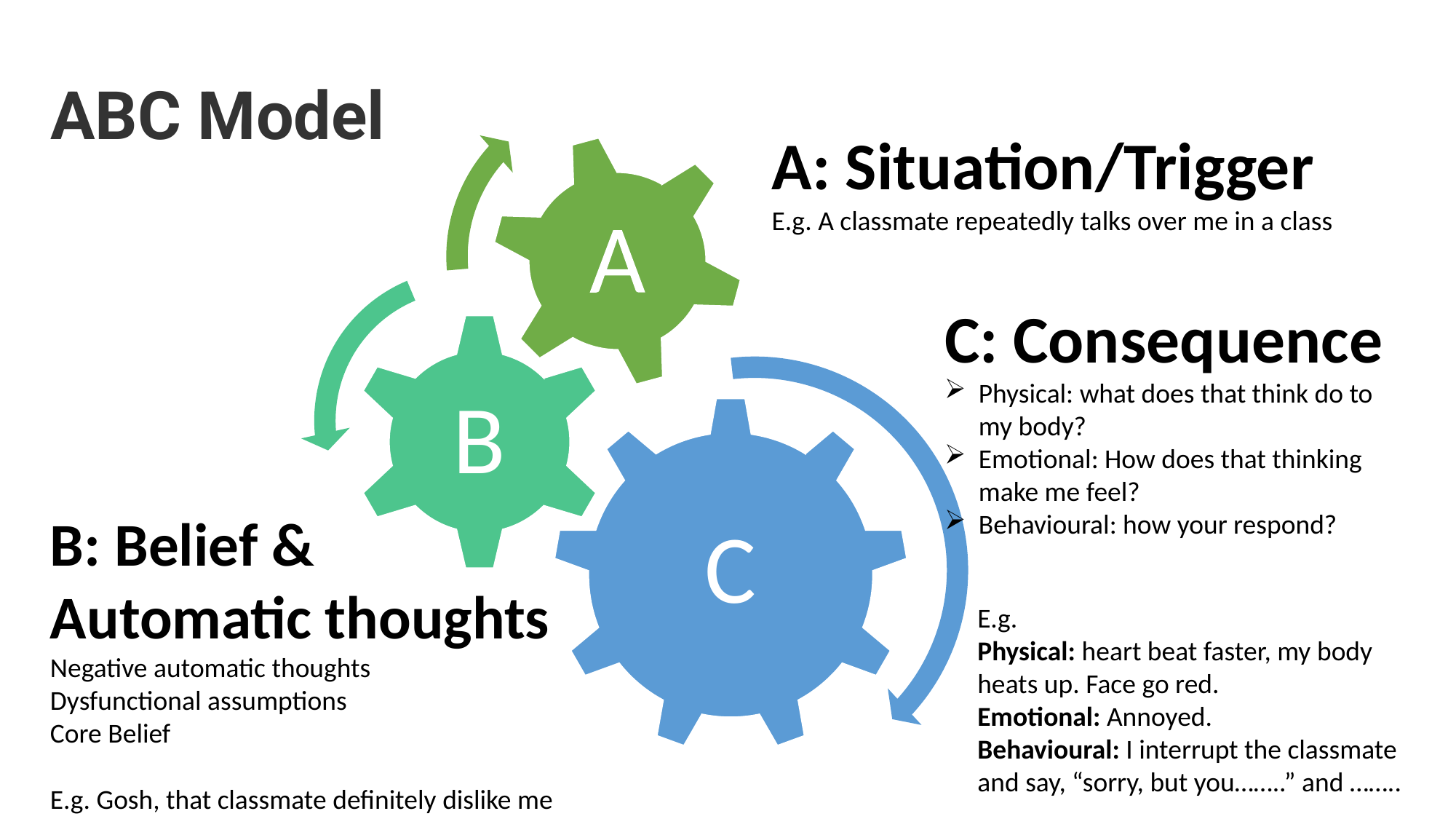

# ABC Model
C
B
A
A: Situation/Trigger
E.g. A classmate repeatedly talks over me in a class
C: Consequence
Physical: what does that think do to my body?
Emotional: How does that thinking make me feel?
Behavioural: how your respond?
B: Belief &
Automatic thoughts

E.g. Gosh, that classmate definitely dislike me
E.g.
Physical: heart beat faster, my body heats up. Face go red.
Emotional: Annoyed.
Behavioural: I interrupt the classmate and say, “sorry, but you……..” and ……..
Negative automatic thoughts
Dysfunctional assumptions
Core Belief